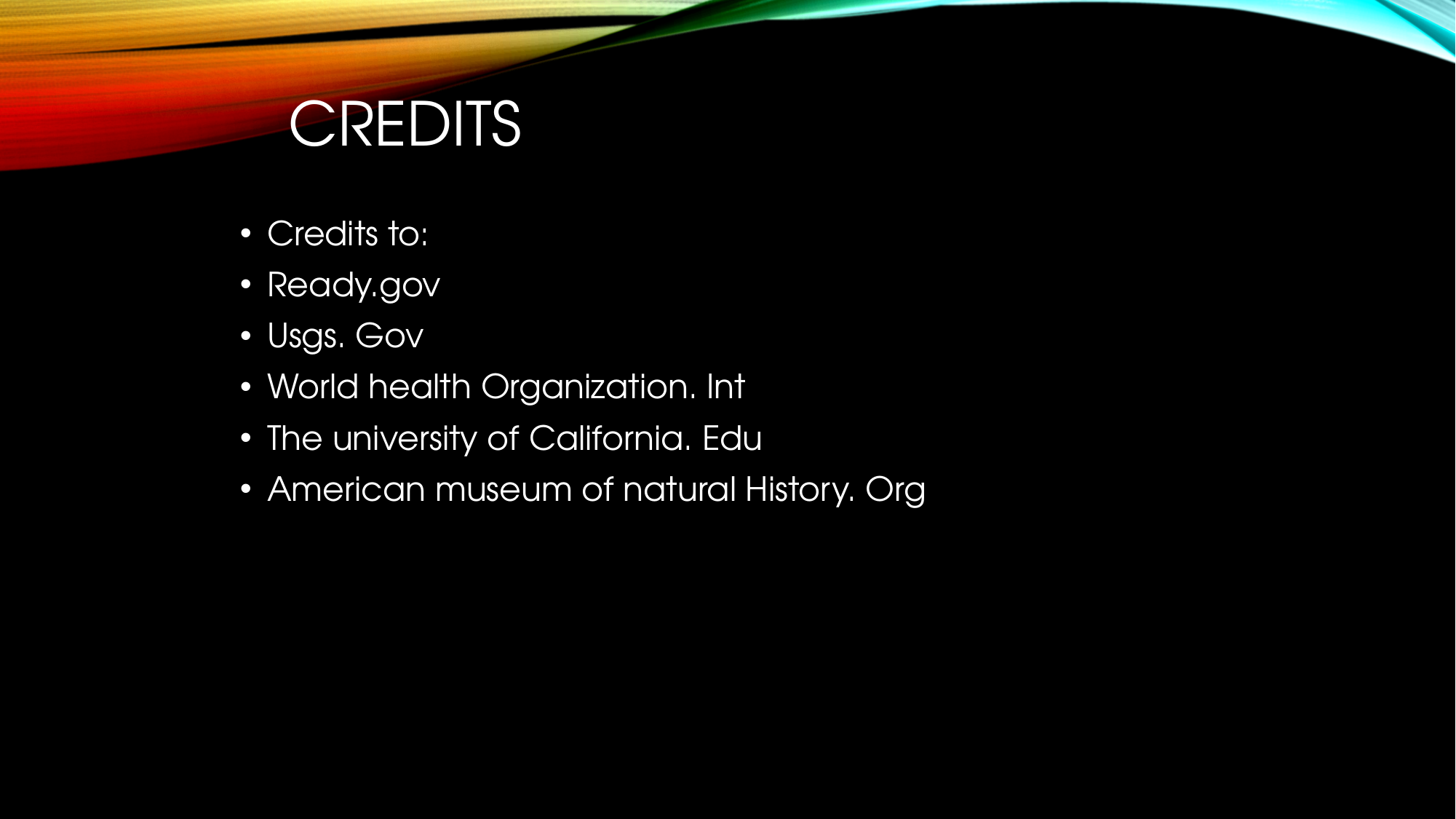

# Credits
Credits to:
Ready.gov
Usgs. Gov
World health Organization. Int
The university of California. Edu
American museum of natural History. Org